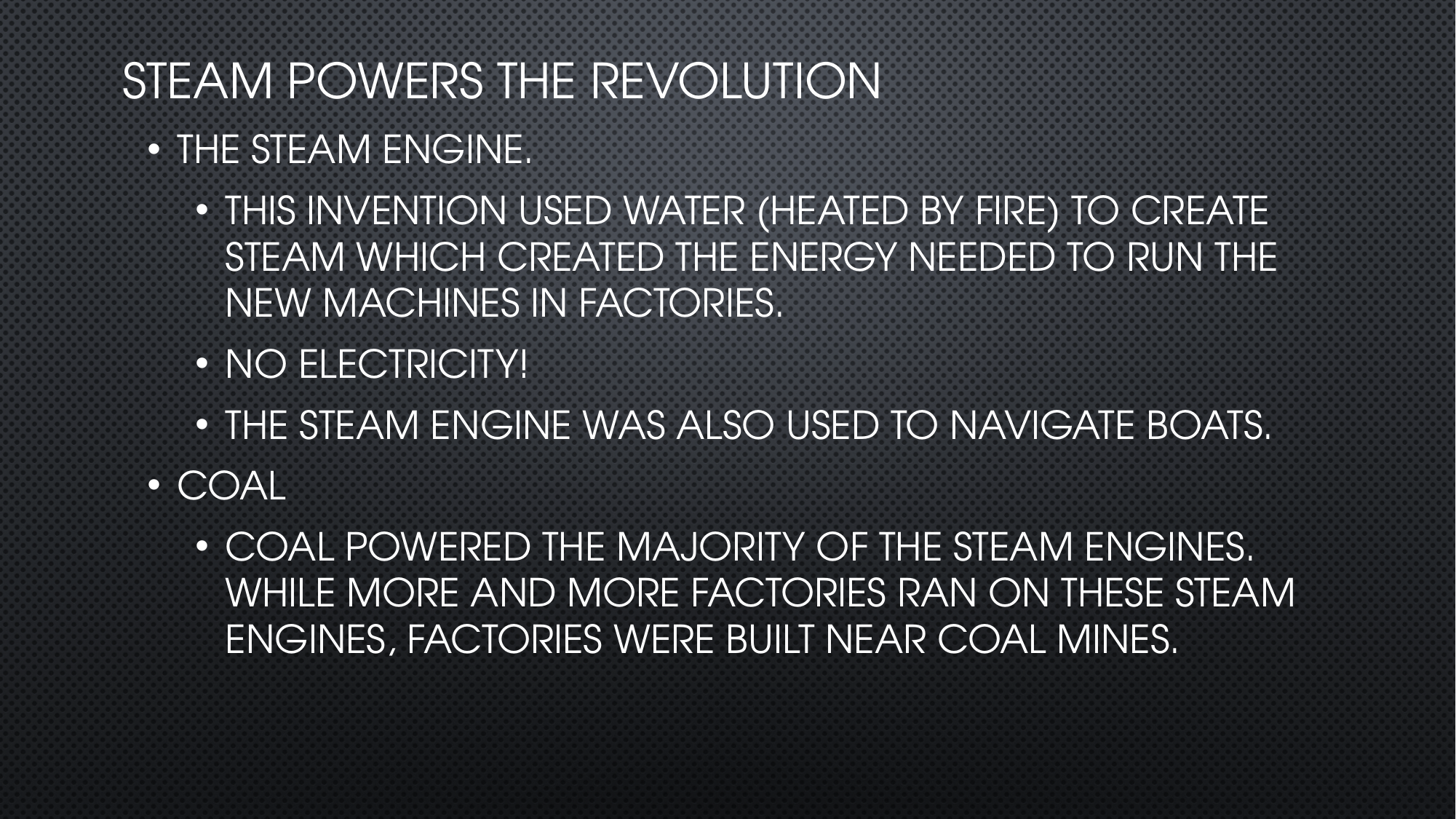

# Steam Powers The Revolution
the Steam Engine.
This invention used water (heated by fire) to create steam which created the energy needed to run the new machines in factories.
No electricity!
The Steam Engine was also used to navigate boats.
Coal
Coal powered the majority of the steam engines. While more and more factories ran on these steam engines, factories were built near coal mines.